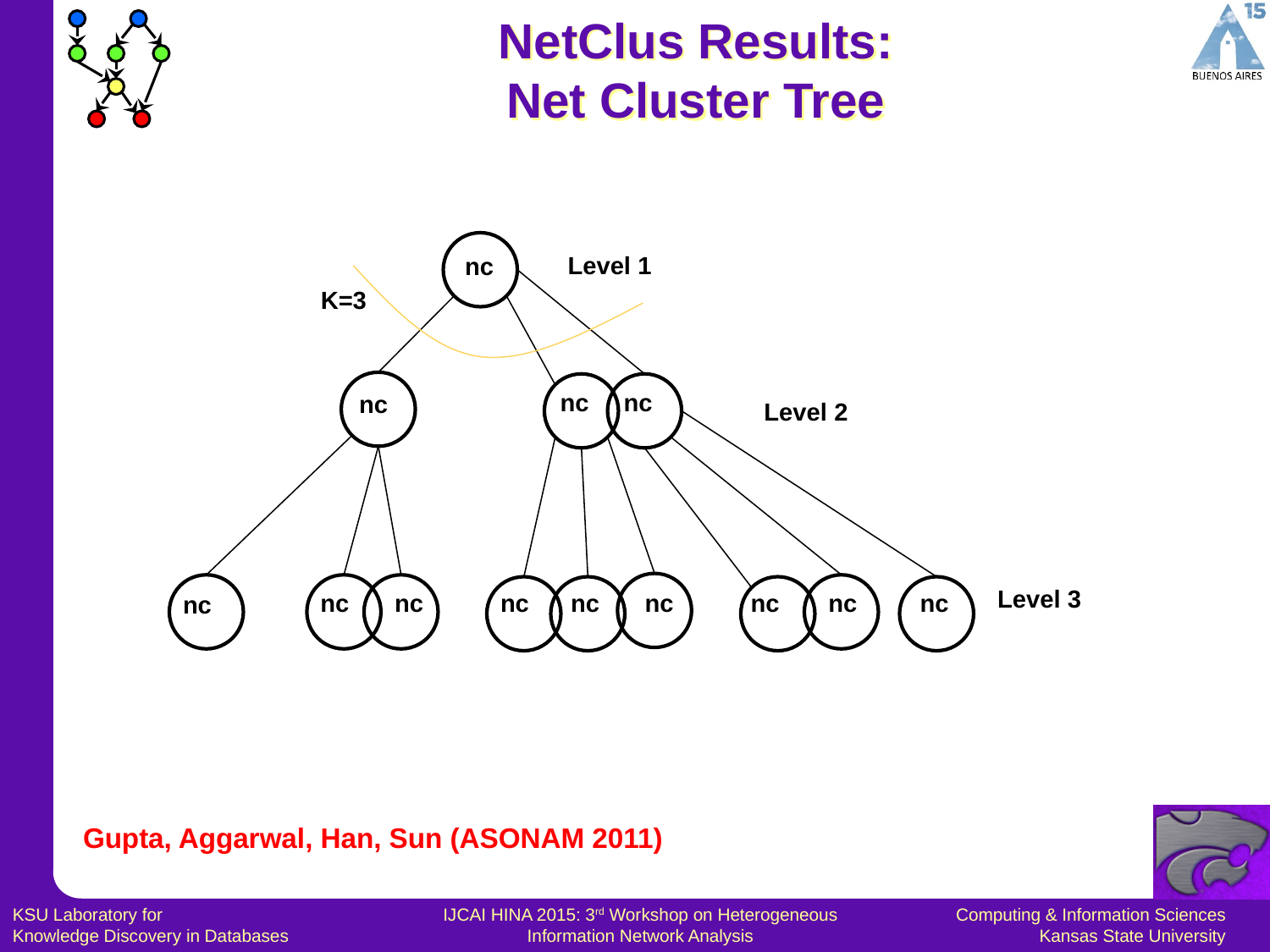

# NetClus Results: Net Cluster Tree

Level 1
nc

K=3

nc
nc
nc
Level 2

Level 3
nc
nc
nc
nc
nc
nc
nc
nc
nc
Gupta, Aggarwal, Han, Sun (ASONAM 2011)